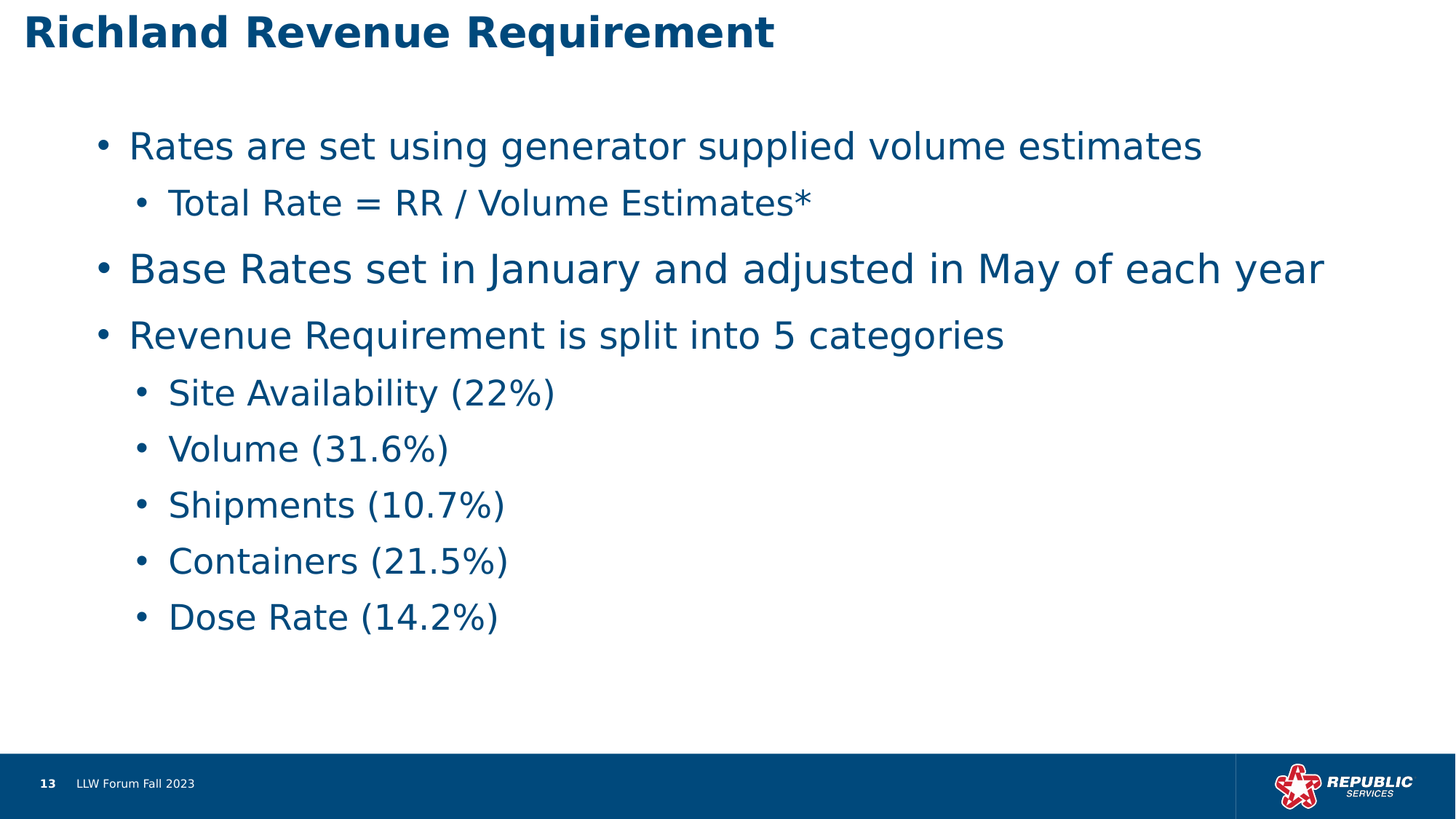

# Richland Revenue Requirement
Rates are set using generator supplied volume estimates
Total Rate = RR / Volume Estimates*
Base Rates set in January and adjusted in May of each year
Revenue Requirement is split into 5 categories
Site Availability (22%)
Volume (31.6%)
Shipments (10.7%)
Containers (21.5%)
Dose Rate (14.2%)

LLW Forum Fall 2023
13